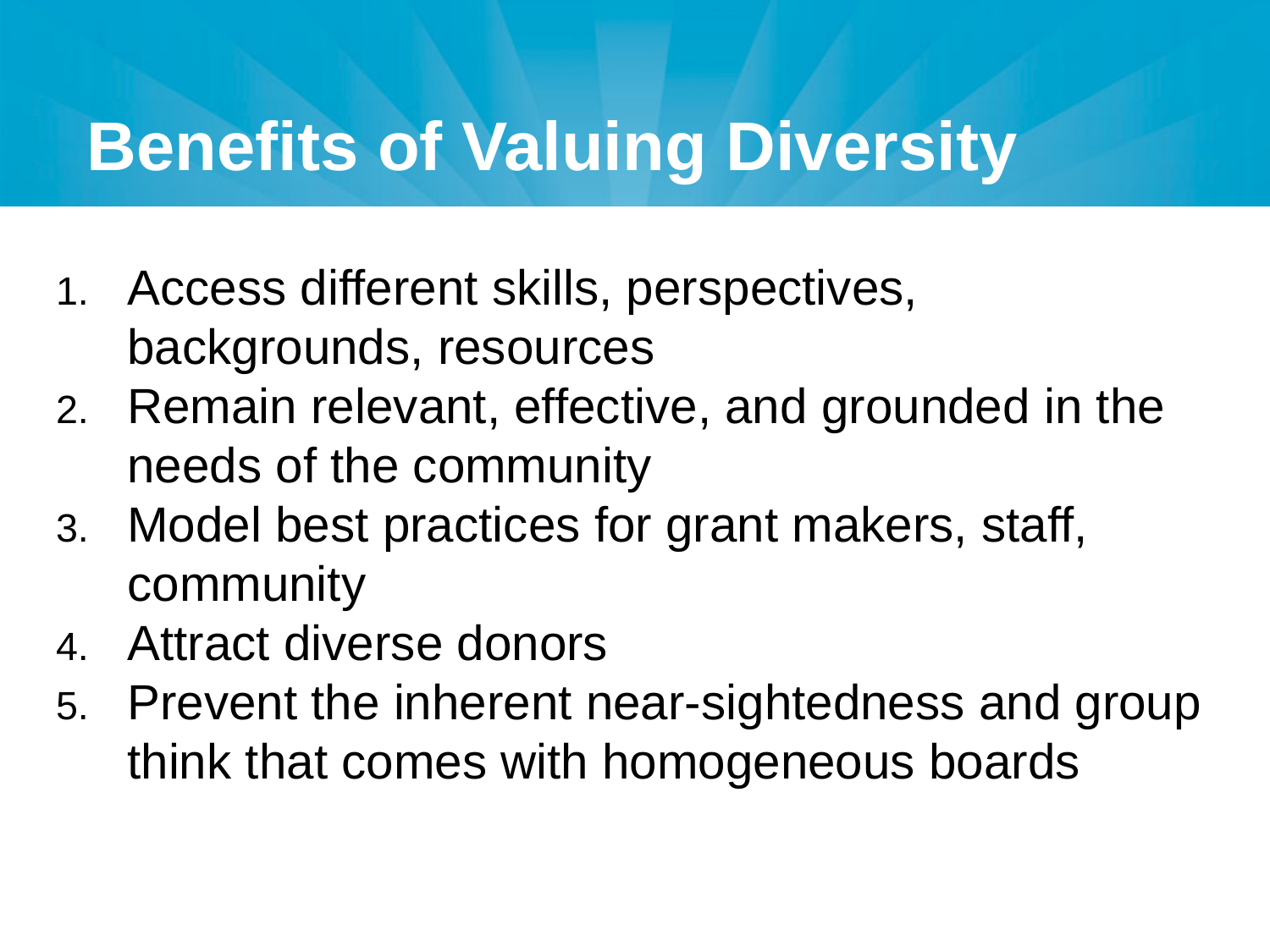

# Benefits of Valuing Diversity
Access different skills, perspectives, backgrounds, resources
Remain relevant, effective, and grounded in the needs of the community
Model best practices for grant makers, staff, community
Attract diverse donors
Prevent the inherent near-sightedness and group think that comes with homogeneous boards